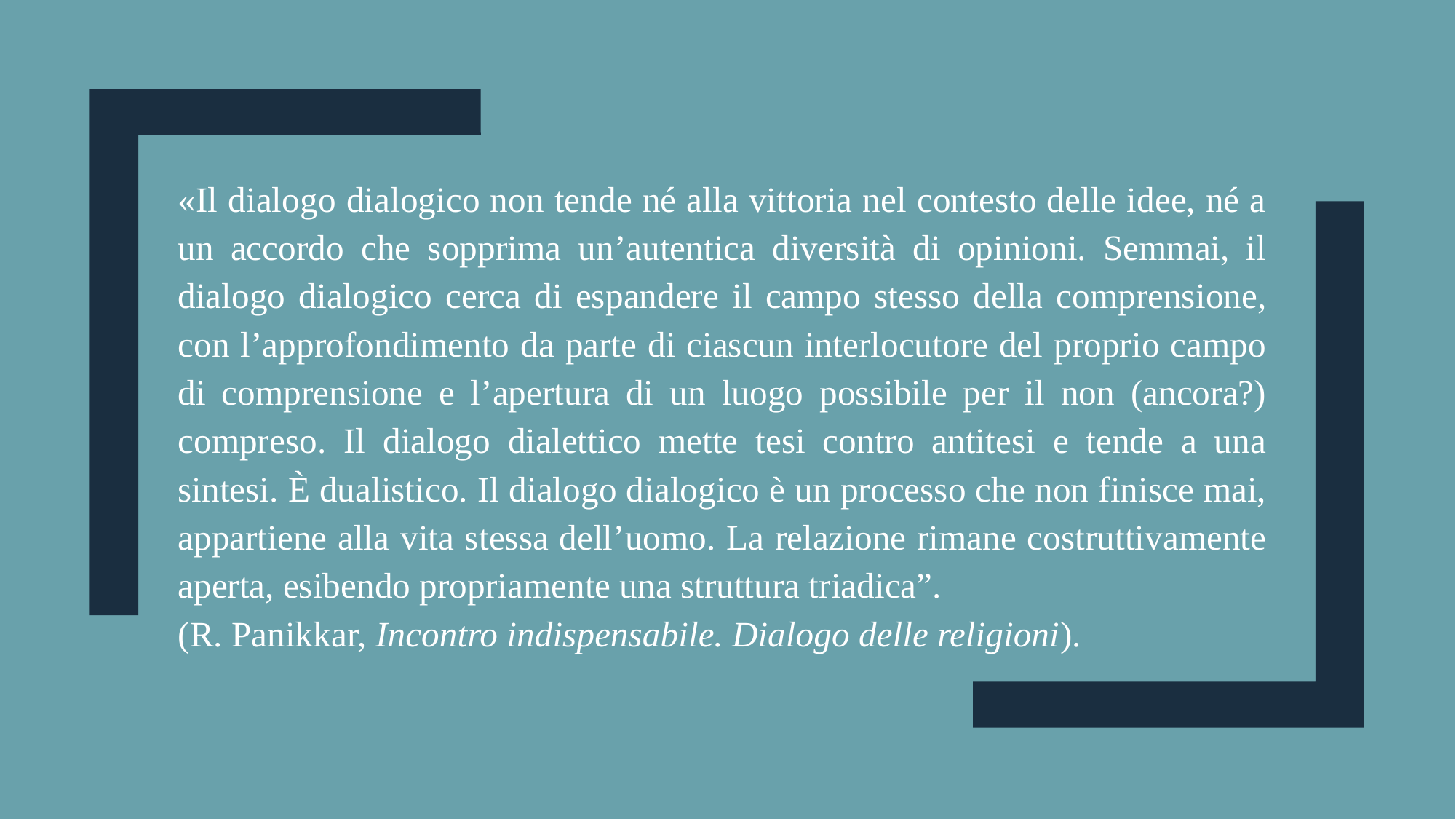

«Il dialogo dialogico non tende né alla vittoria nel contesto delle idee, né a un accordo che sopprima un’autentica diversità di opinioni. Semmai, il dialogo dialogico cerca di espandere il campo stesso della comprensione, con l’approfondimento da parte di ciascun interlocutore del proprio campo di comprensione e l’apertura di un luogo possibile per il non (ancora?) compreso. Il dialogo dialettico mette tesi contro antitesi e tende a una sintesi. È dualistico. Il dialogo dialogico è un processo che non finisce mai, appartiene alla vita stessa dell’uomo. La relazione rimane costruttivamente aperta, esibendo propriamente una struttura triadica”.
(R. Panikkar, Incontro indispensabile. Dialogo delle religioni).